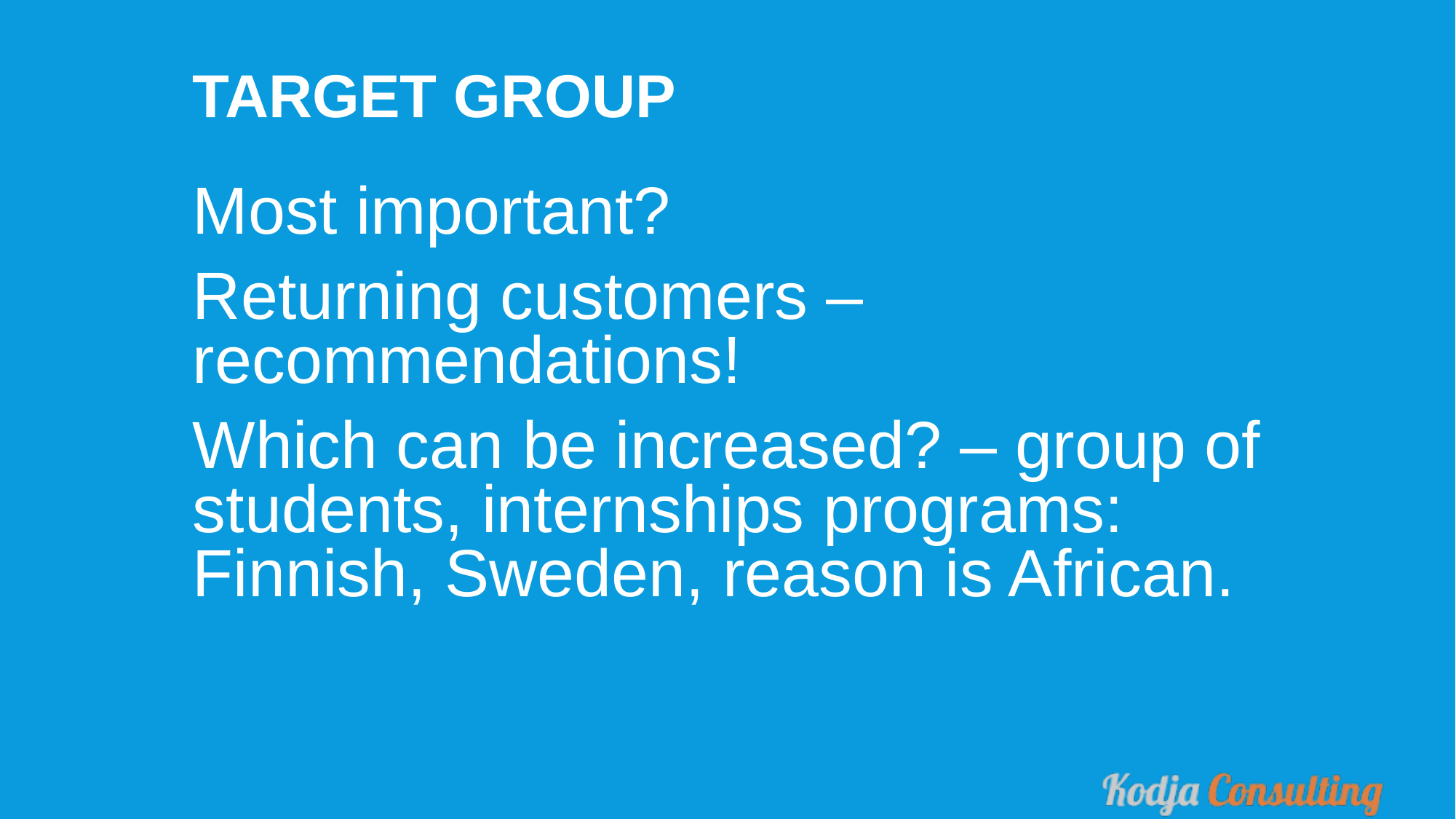

Target Group
Most important?
Returning customers – recommendations!
Which can be increased? – group of students, internships programs: Finnish, Sweden, reason is African.